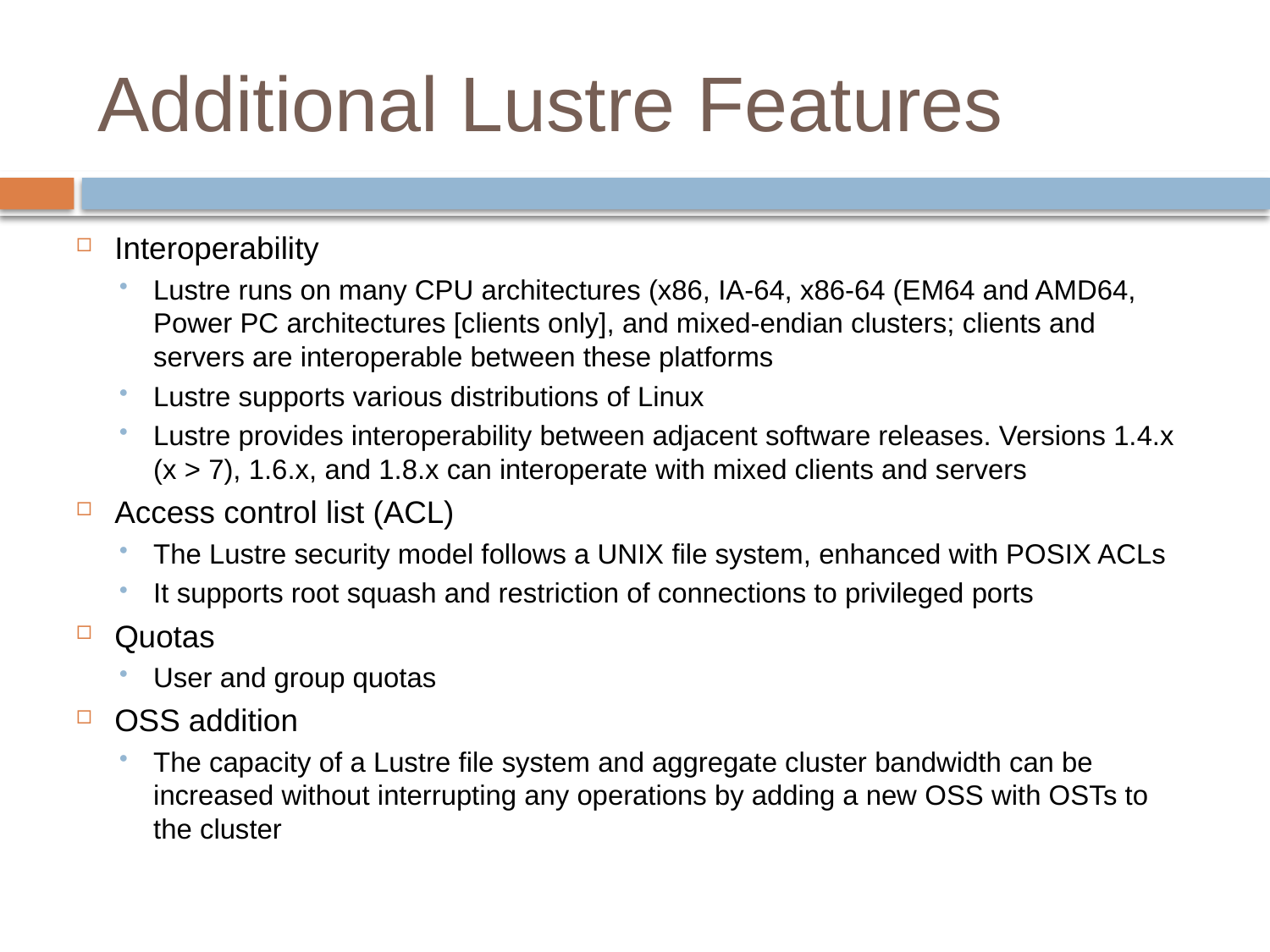

# Additional Lustre Features
Interoperability
Lustre runs on many CPU architectures (x86, IA-64, x86-64 (EM64 and AMD64, Power PC architectures [clients only], and mixed-endian clusters; clients and servers are interoperable between these platforms
Lustre supports various distributions of Linux
Lustre provides interoperability between adjacent software releases. Versions 1.4.x (x > 7), 1.6.x, and 1.8.x can interoperate with mixed clients and servers
Access control list (ACL)
The Lustre security model follows a UNIX file system, enhanced with POSIX ACLs
It supports root squash and restriction of connections to privileged ports
Quotas
User and group quotas
OSS addition
The capacity of a Lustre file system and aggregate cluster bandwidth can be increased without interrupting any operations by adding a new OSS with OSTs to the cluster